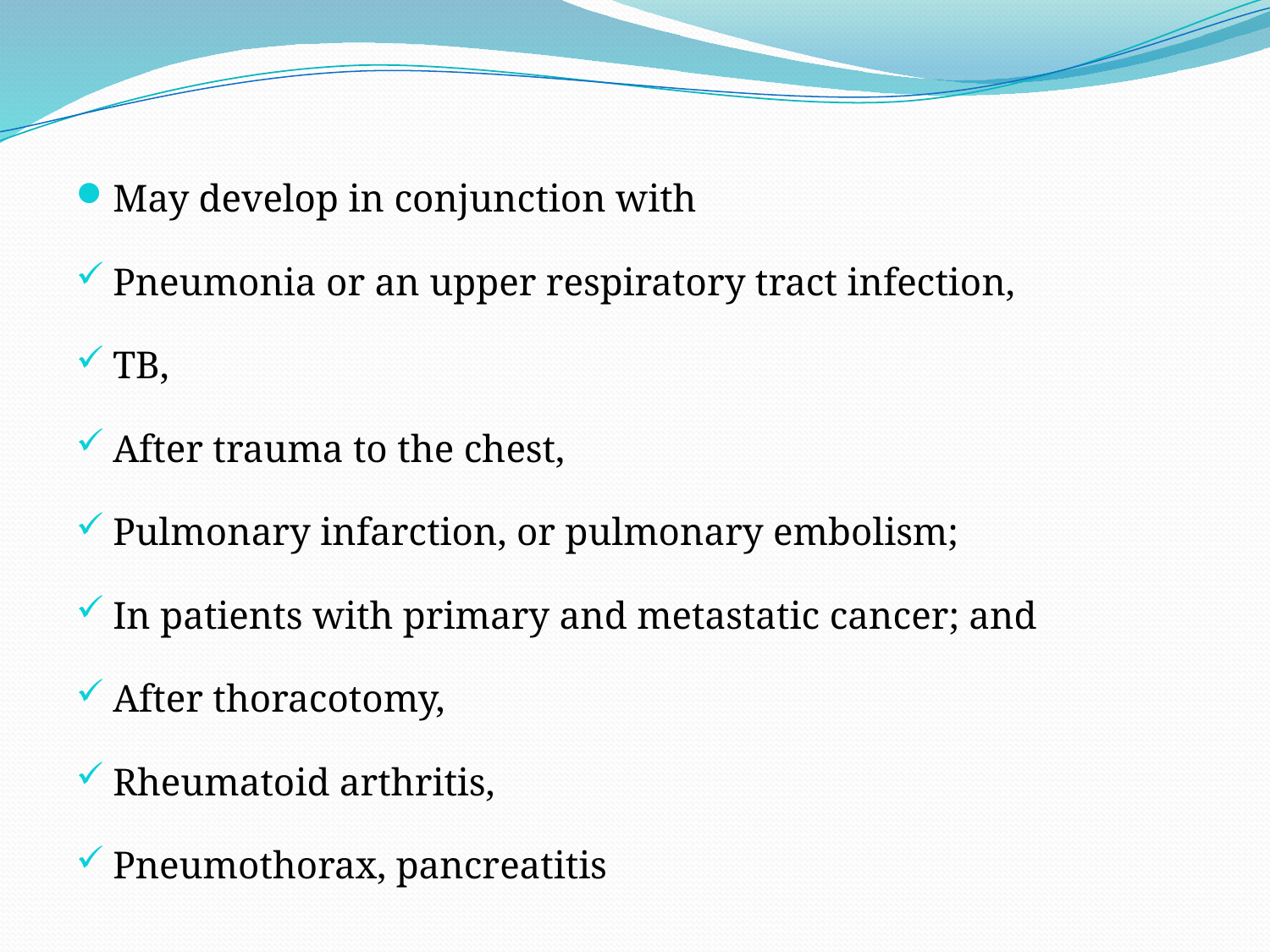

May develop in conjunction with
Pneumonia or an upper respiratory tract infection,
TB,
After trauma to the chest,
Pulmonary infarction, or pulmonary embolism;
In patients with primary and metastatic cancer; and
After thoracotomy,
Rheumatoid arthritis,
Pneumothorax, pancreatitis